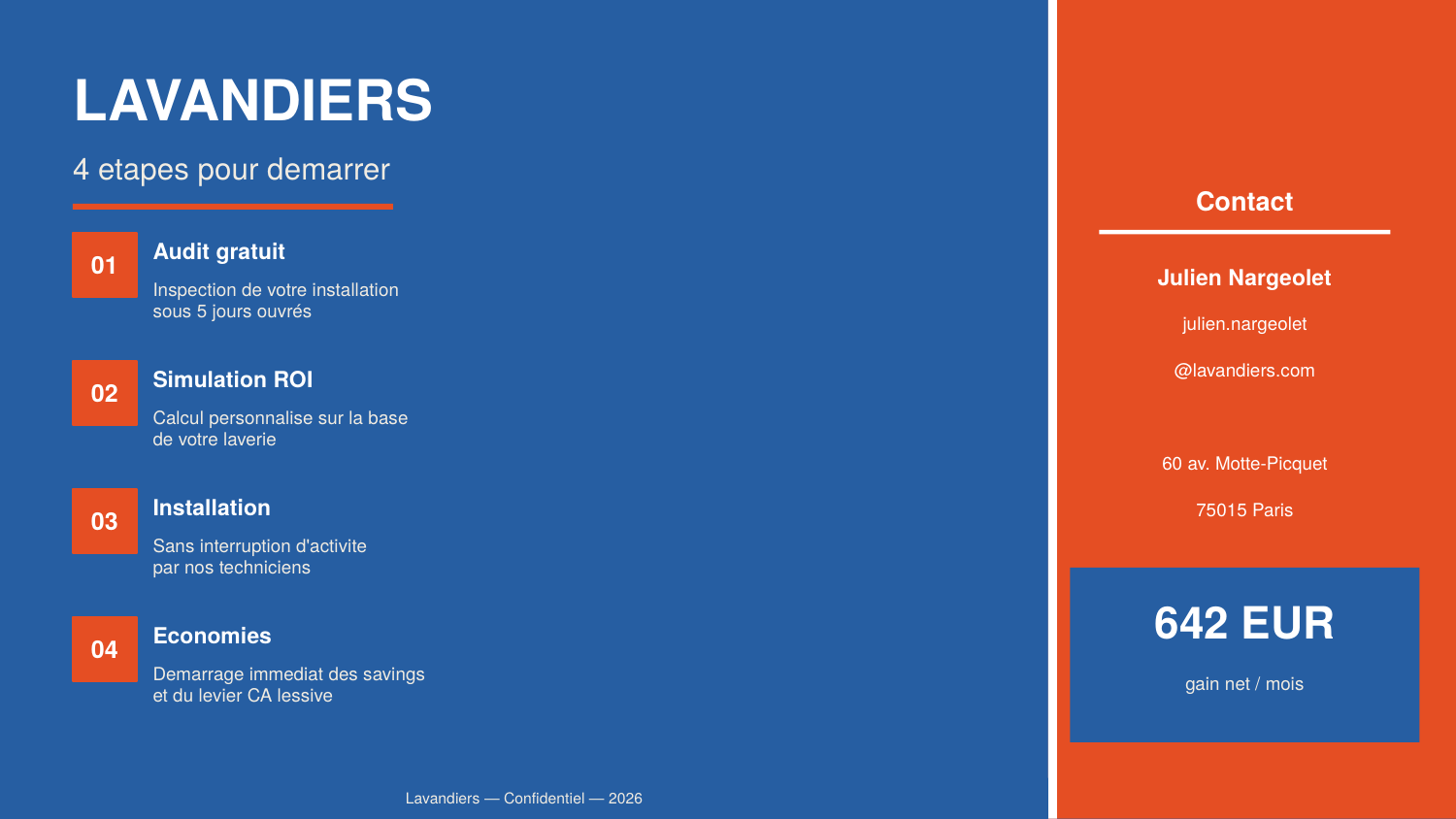

LAVANDIERS
4 etapes pour demarrer
Contact

01
Audit gratuit
Julien Nargeolet
Inspection de votre installation
sous 5 jours ouvrés
julien.nargeolet
@lavandiers.com

02
Simulation ROI

Calcul personnalise sur la base
de votre laverie
60 av. Motte-Picquet
75015 Paris

03
Installation
Sans interruption d'activite
par nos techniciens

642 EUR

04
Economies
Demarrage immediat des savings
et du levier CA lessive
gain net / mois

Lavandiers — Confidentiel — 2026